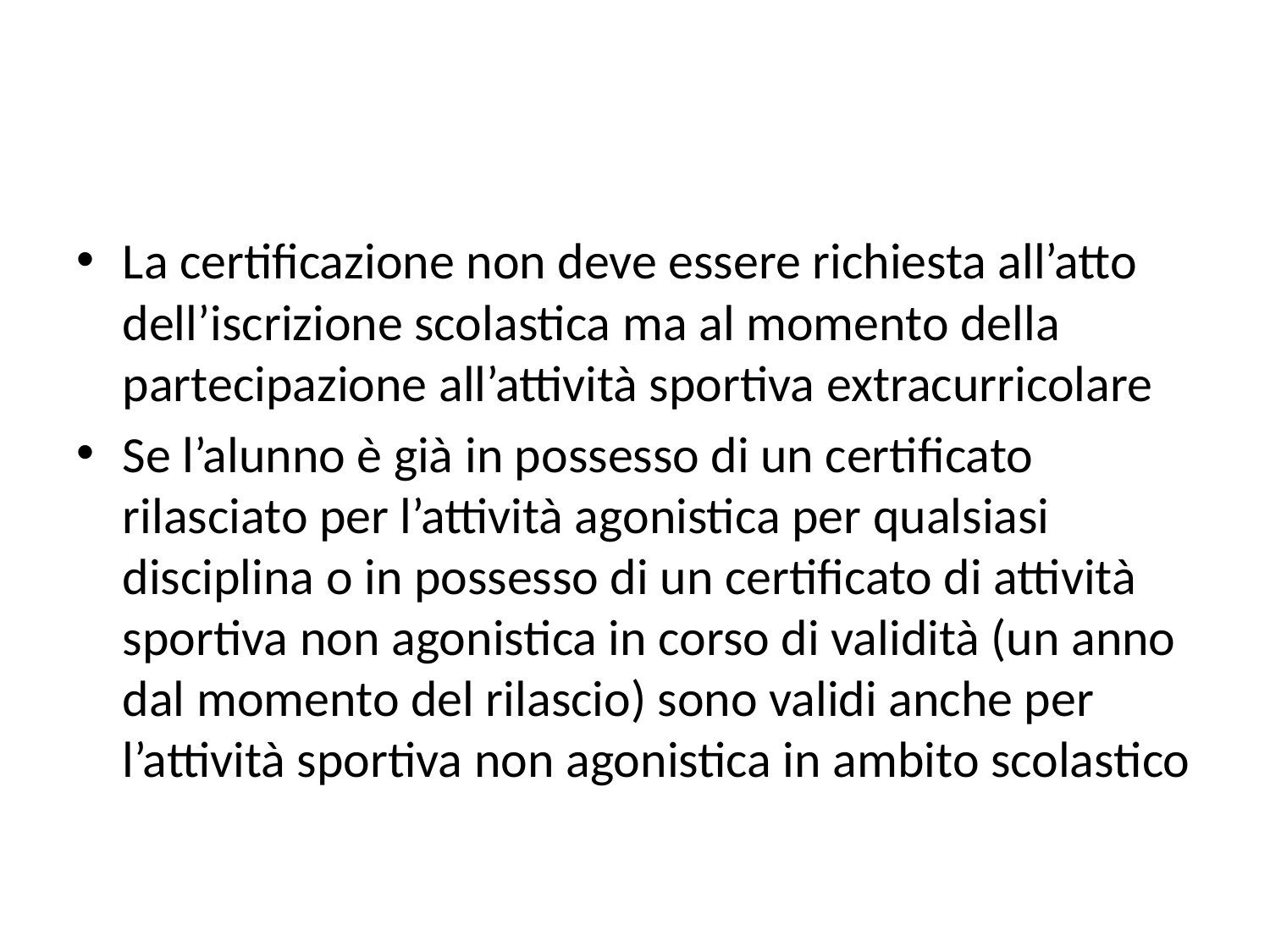

#
La certificazione non deve essere richiesta all’atto dell’iscrizione scolastica ma al momento della partecipazione all’attività sportiva extracurricolare
Se l’alunno è già in possesso di un certificato rilasciato per l’attività agonistica per qualsiasi disciplina o in possesso di un certificato di attività sportiva non agonistica in corso di validità (un anno dal momento del rilascio) sono validi anche per l’attività sportiva non agonistica in ambito scolastico